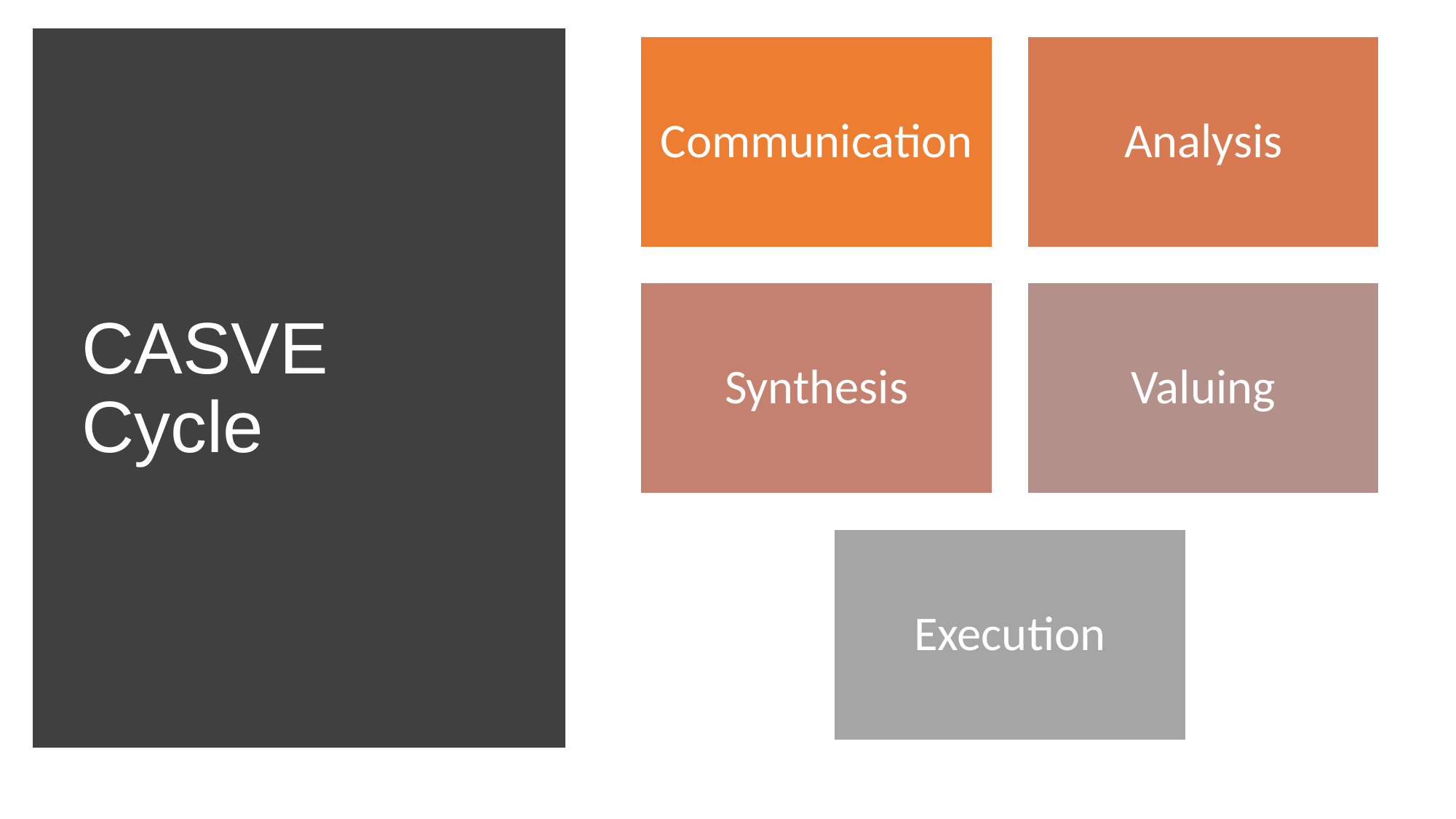

Communication
Analysis
Synthesis
Valuing
Execution
# CASVE Cycle